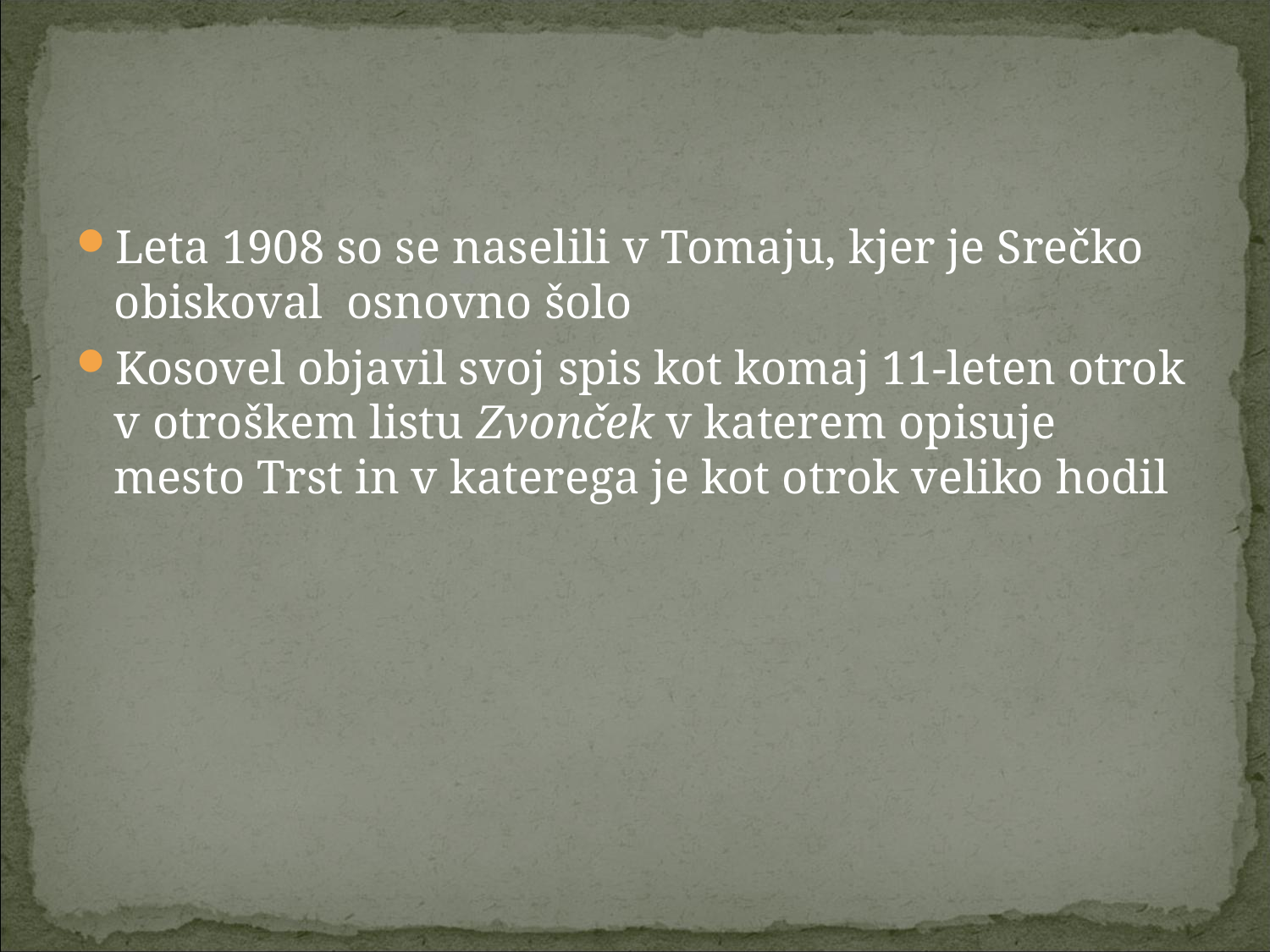

#
Leta 1908 so se naselili v Tomaju, kjer je Srečko obiskoval  osnovno šolo
Kosovel objavil svoj spis kot komaj 11-leten otrok v otroškem listu Zvonček v katerem opisuje mesto Trst in v katerega je kot otrok veliko hodil